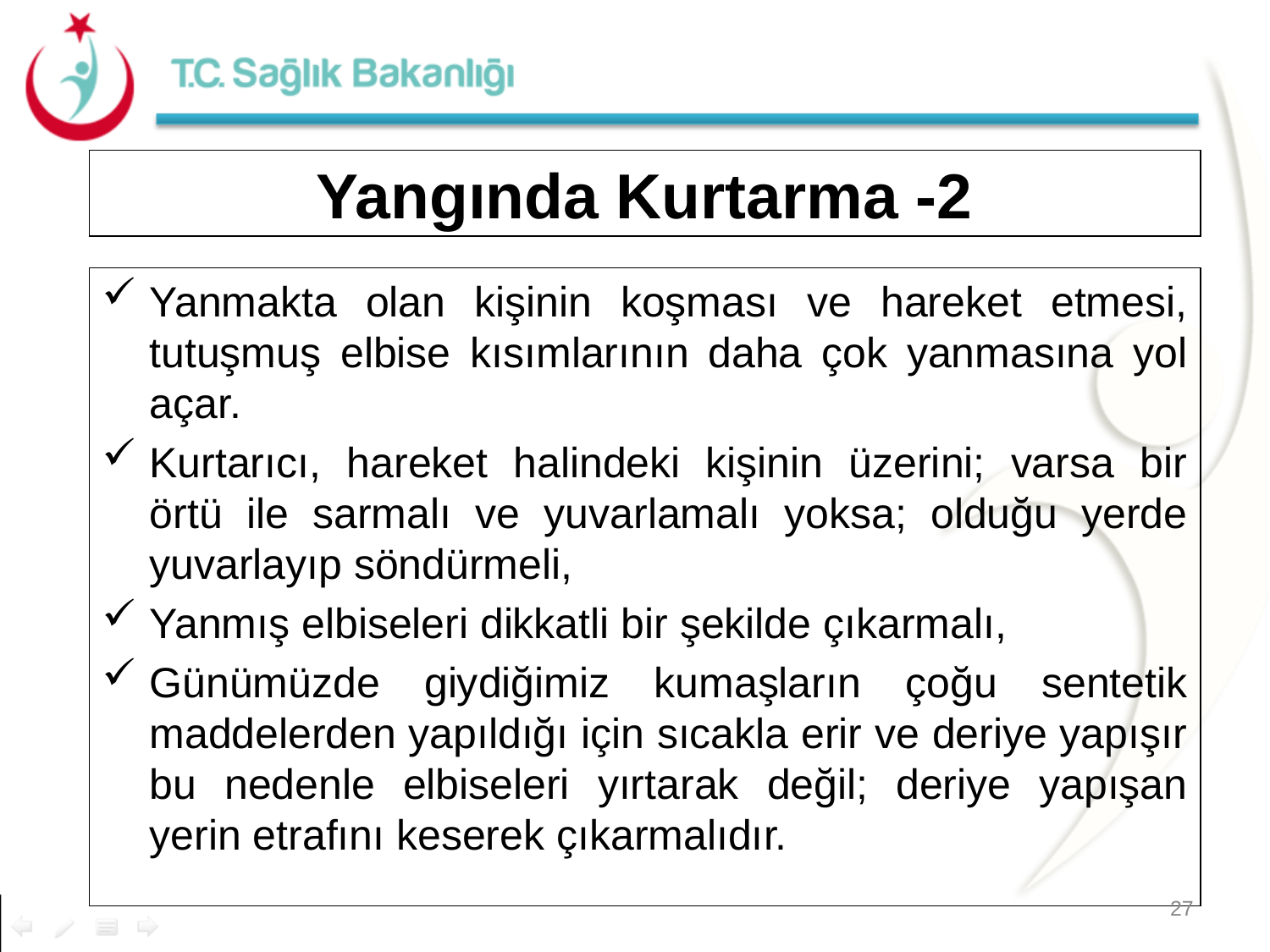

# Yangında Kurtarma -2
Yanmakta olan kişinin koşması ve hareket etmesi, tutuşmuş elbise kısımlarının daha çok yanmasına yol açar.
Kurtarıcı, hareket halindeki kişinin üzerini; varsa bir örtü ile sarmalı ve yuvarlamalı yoksa; olduğu yerde yuvarlayıp söndürmeli,
Yanmış elbiseleri dikkatli bir şekilde çıkarmalı,
Günümüzde giydiğimiz kumaşların çoğu sentetik maddelerden yapıldığı için sıcakla erir ve deriye yapışır bu nedenle elbiseleri yırtarak değil; deriye yapışan yerin etrafını keserek çıkarmalıdır.
27